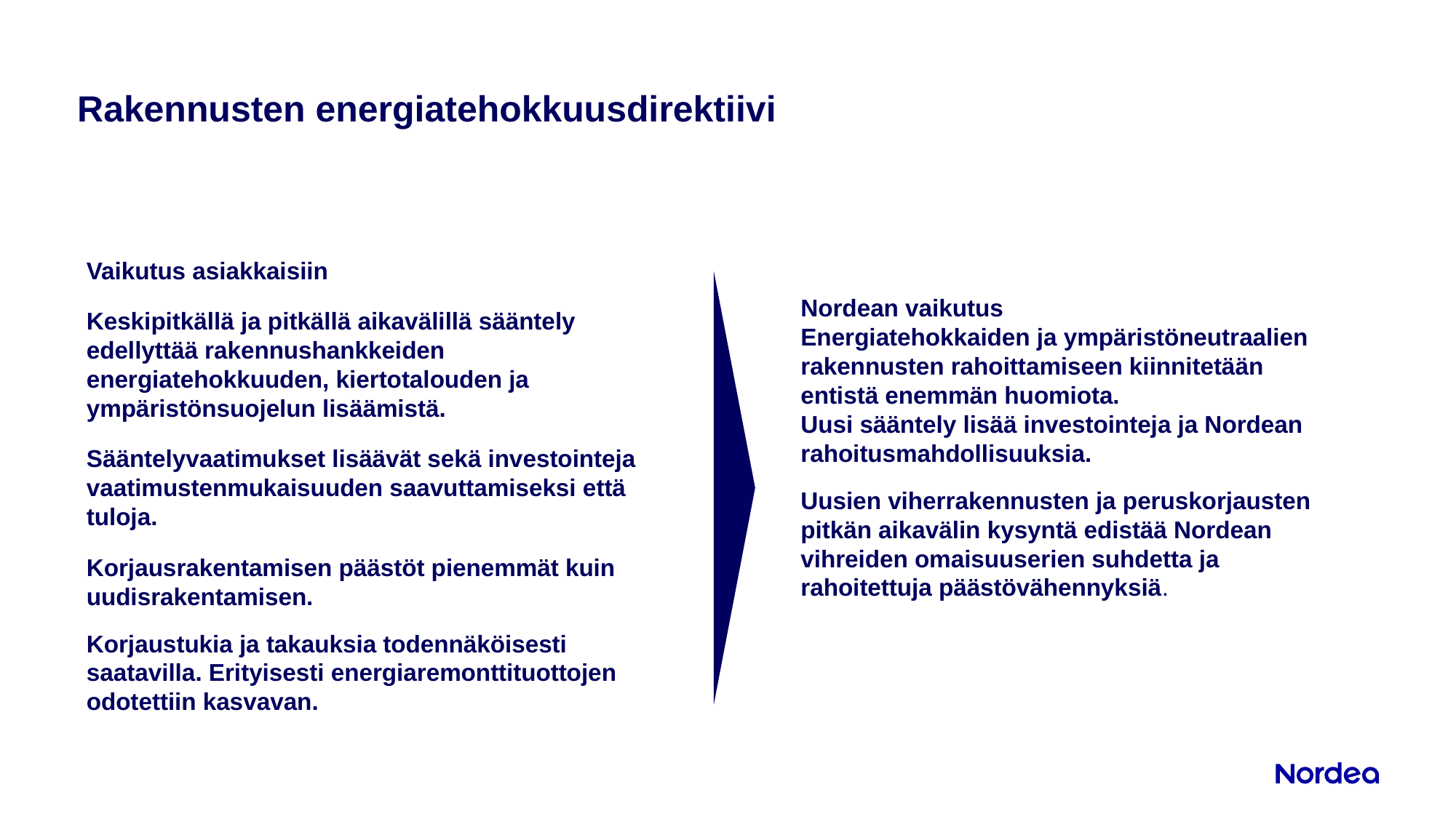

# Rakennusten energiatehokkuusdirektiivi
Vaikutus asiakkaisiin
Keskipitkällä ja pitkällä aikavälillä sääntely edellyttää rakennushankkeiden energiatehokkuuden, kiertotalouden ja ympäristönsuojelun lisäämistä.
Sääntelyvaatimukset lisäävät sekä investointeja vaatimustenmukaisuuden saavuttamiseksi että tuloja.
Korjausrakentamisen päästöt pienemmät kuin uudisrakentamisen.
Korjaustukia ja takauksia todennäköisesti saatavilla. Erityisesti energiaremonttituottojen odotettiin kasvavan.
Nordean vaikutus
Energiatehokkaiden ja ympäristöneutraalien rakennusten rahoittamiseen kiinnitetään entistä enemmän huomiota.
Uusi sääntely lisää investointeja ja Nordean rahoitusmahdollisuuksia.
Uusien viherrakennusten ja peruskorjausten pitkän aikavälin kysyntä edistää Nordean vihreiden omaisuuserien suhdetta ja rahoitettuja päästövähennyksiä.